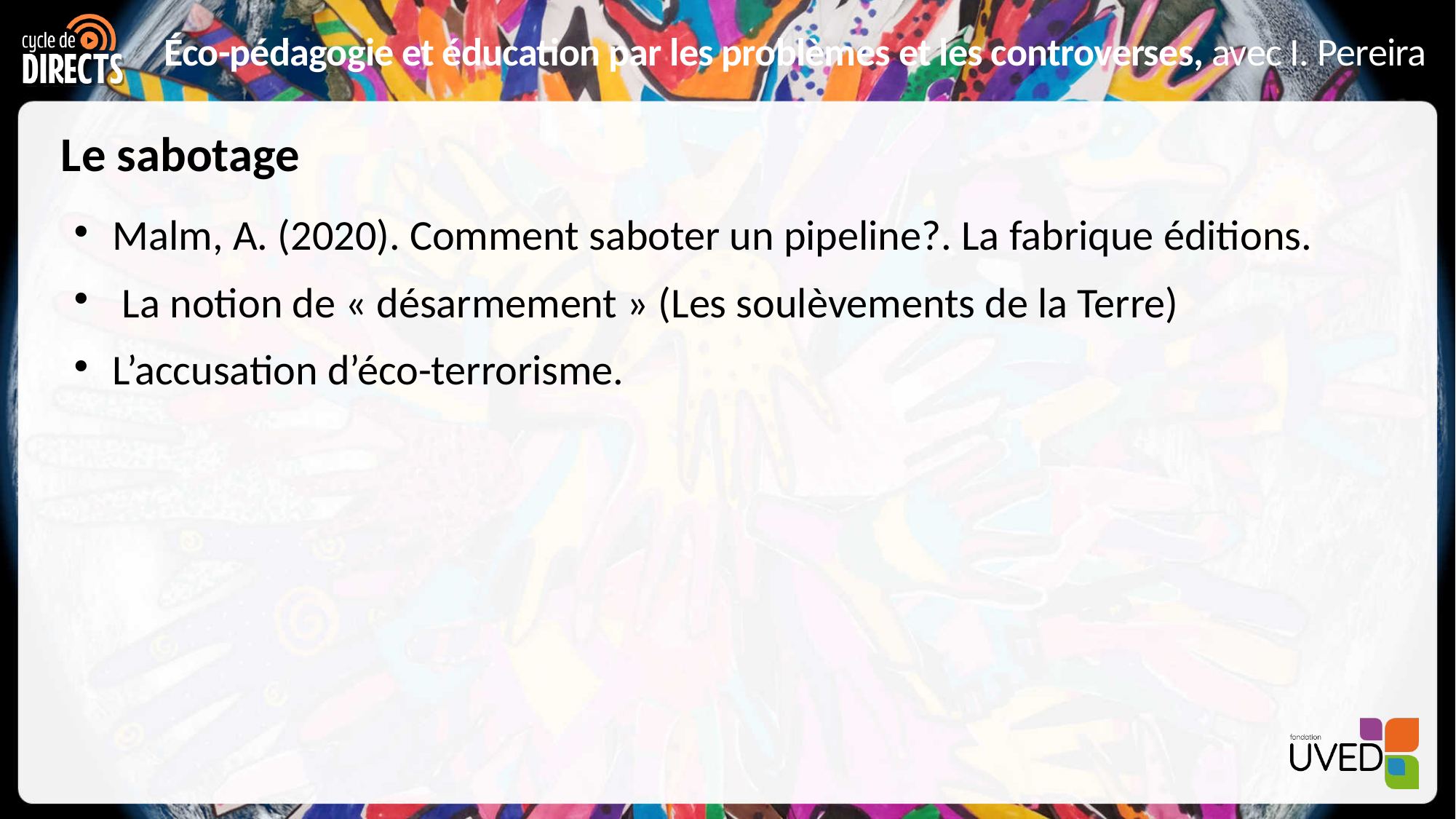

# Le sabotage
Malm, A. (2020). Comment saboter un pipeline?. La fabrique éditions.
 La notion de « désarmement » (Les soulèvements de la Terre)
L’accusation d’éco-terrorisme.